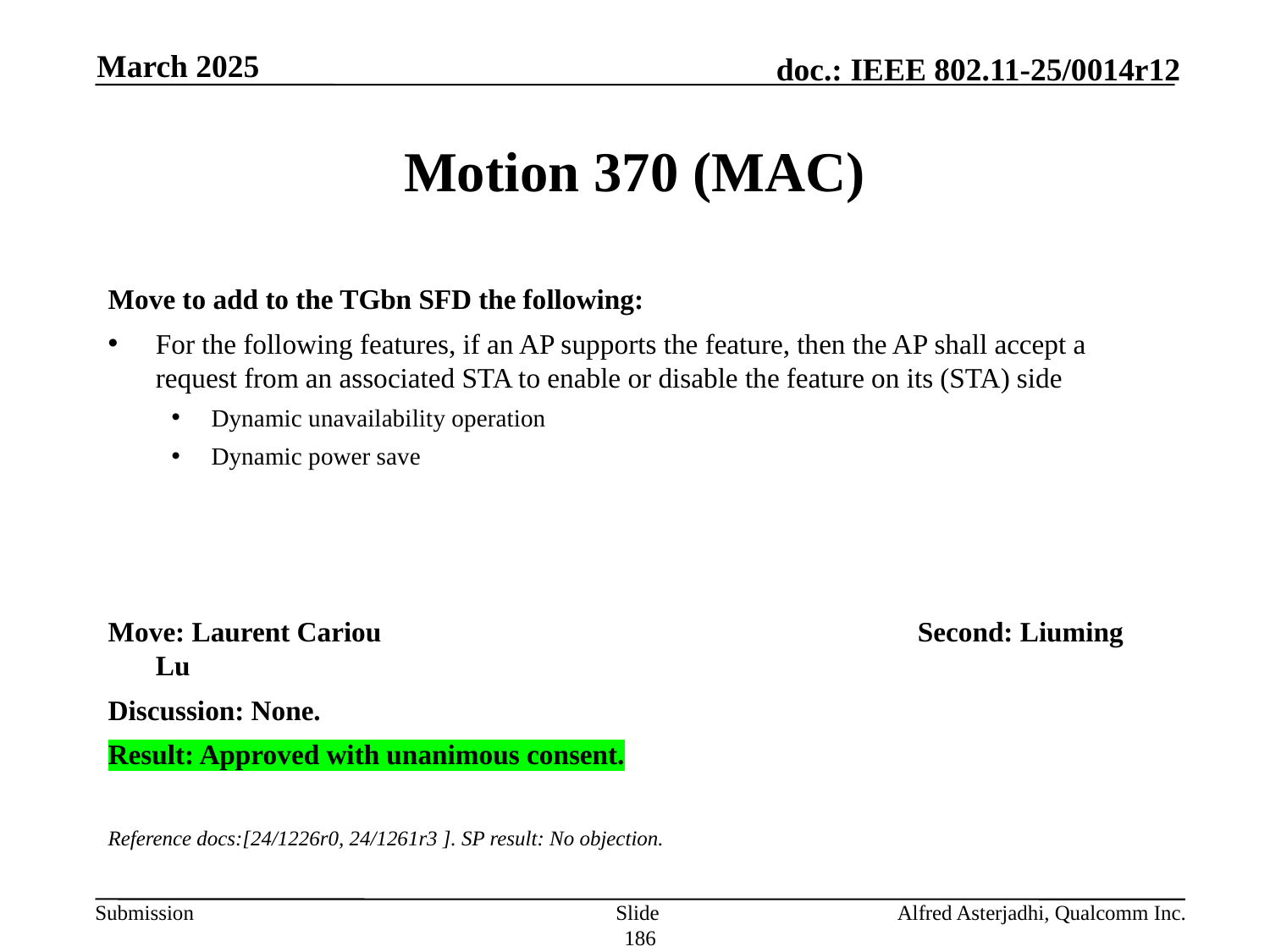

March 2025
# Motion 370 (MAC)
Move to add to the TGbn SFD the following:
For the following features, if an AP supports the feature, then the AP shall accept a request from an associated STA to enable or disable the feature on its (STA) side
Dynamic unavailability operation
Dynamic power save

Move: Laurent Cariou					Second: Liuming Lu
Discussion: None.
Result: Approved with unanimous consent.

Reference docs:[24/1226r0, 24/1261r3 ]. SP result: No objection.

Slide 186
Alfred Asterjadhi, Qualcomm Inc.